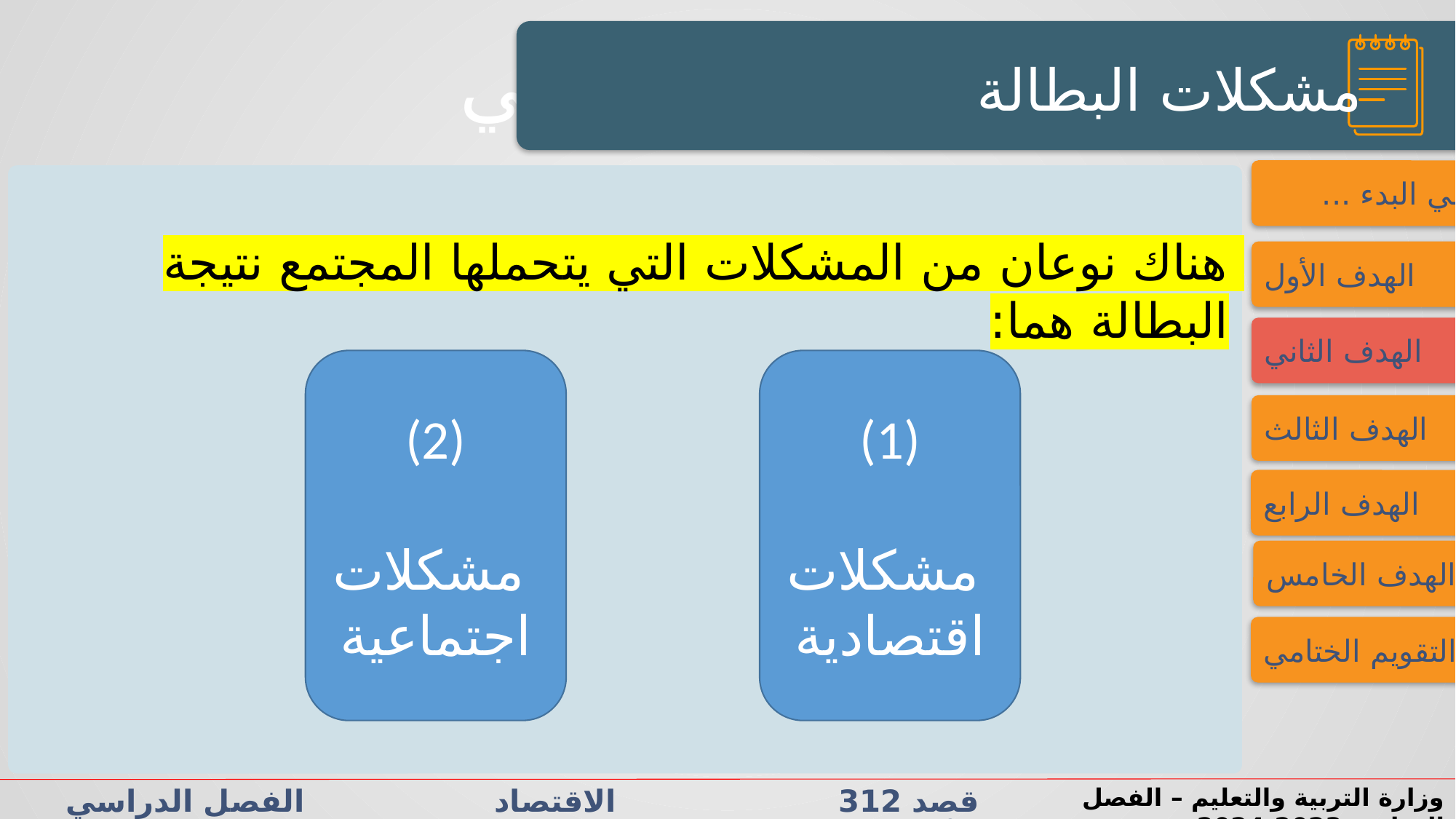

النشاط الاستهلالي
النشاط الاستهلالي

مشكلات البطالة
فــــي البدء ...

هناك نوعان من المشكلات التي يتحملها المجتمع نتيجة البطالة هما:
الهدف الأول
الهدف الثاني
(2)

مشكلات
اجتماعية
(1)

مشكلات
اقتصادية
الهدف الثالث
الهدف الرابع
الهدف الخامس
التقويم الختامي
قصد 312                     الاقتصاد                  الفصل الدراسي الأول                   الدرس 4-2:  البطالة
وزارة التربية والتعليم – الفصل الدراسي2023-2024